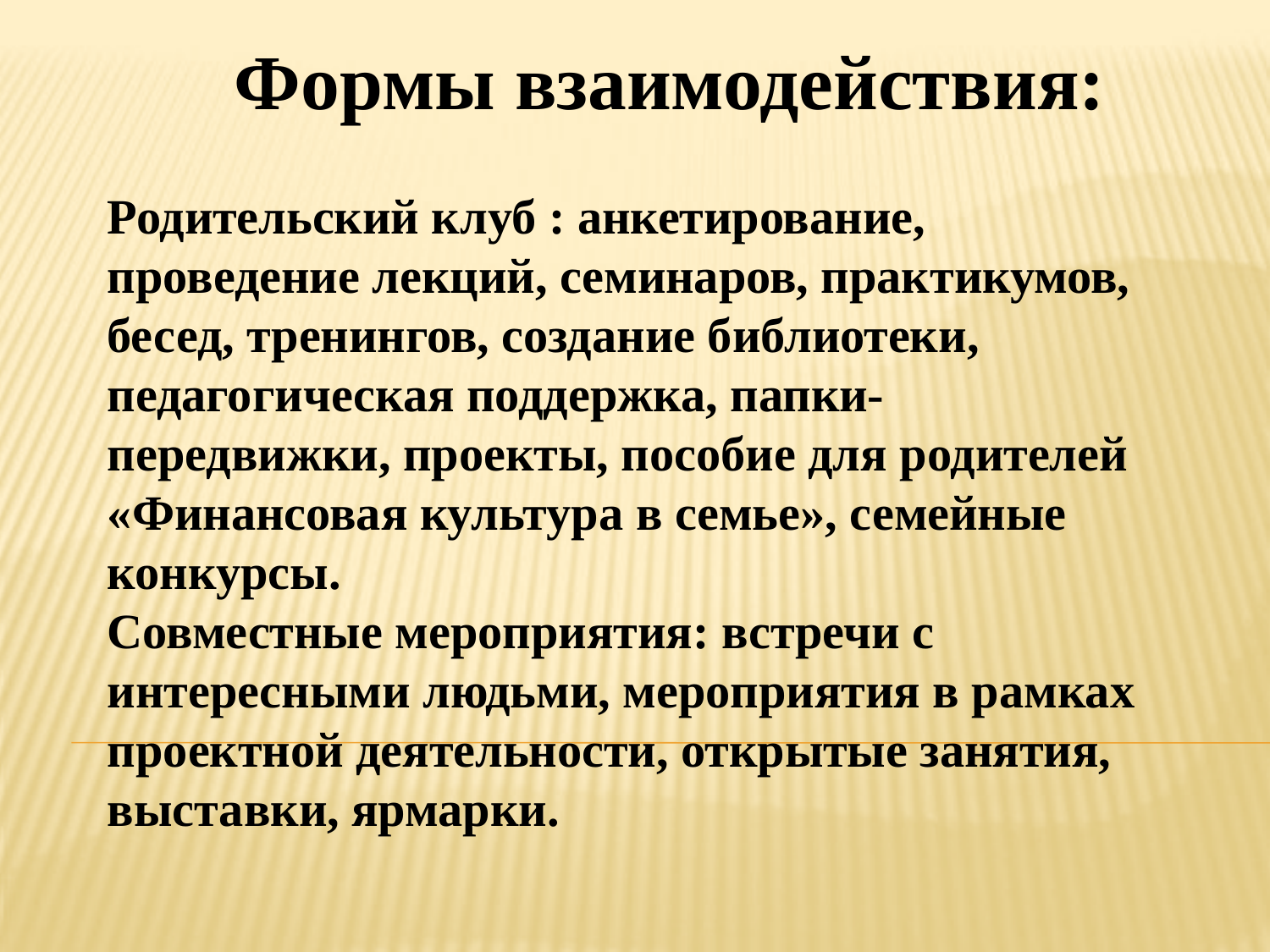

Формы взаимодействия:

Родительский клуб : анкетирование, проведение лекций, семинаров, практикумов, бесед, тренингов, создание библиотеки, педагогическая поддержка, папки-передвижки, проекты, пособие для родителей «Финансовая культура в семье», семейные конкурсы.
Совместные мероприятия: встречи с интересными людьми, мероприятия в рамках проектной деятельности, открытые занятия, выставки, ярмарки.